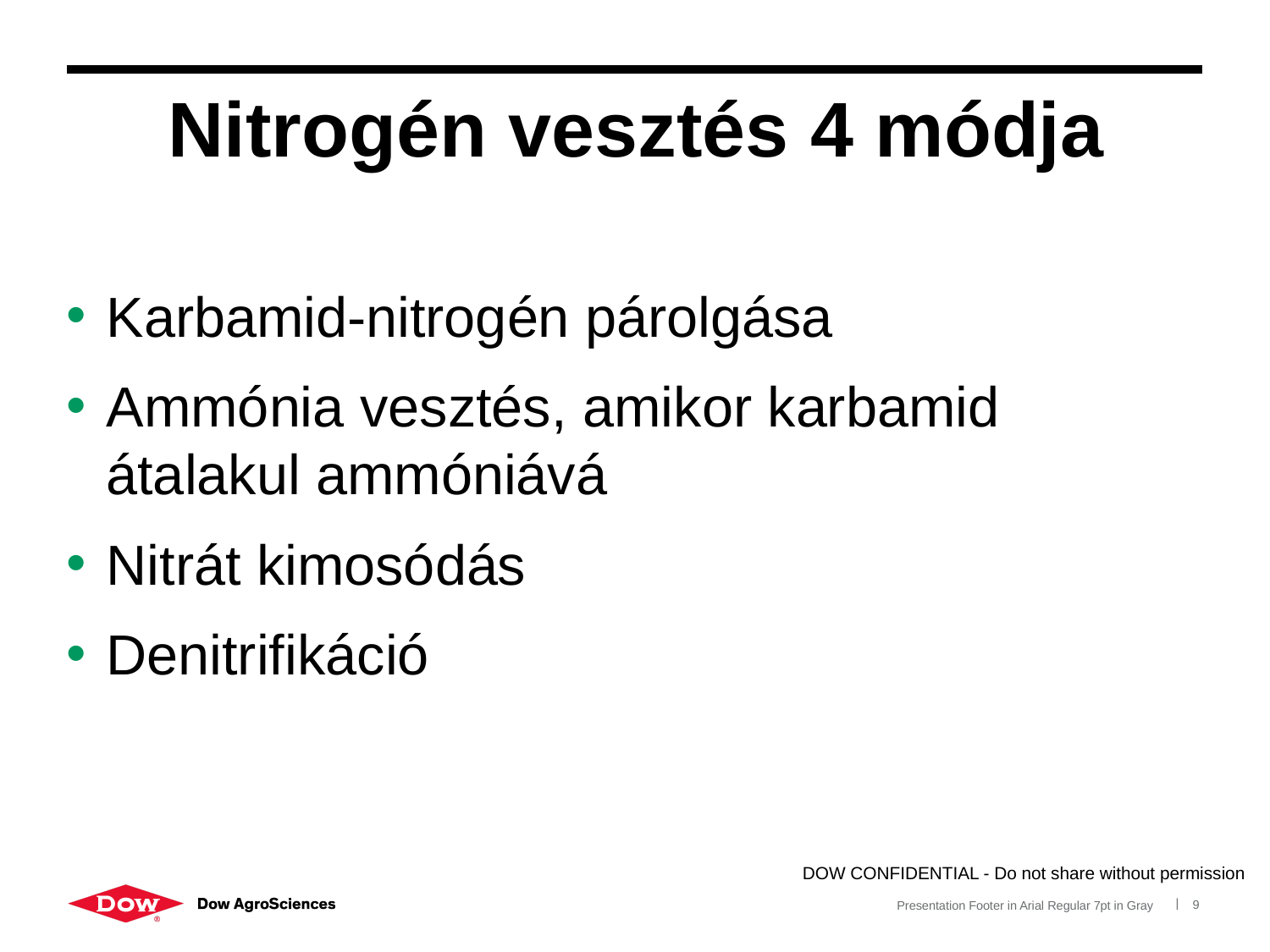

# Nitrogén vesztés 4 módja
Karbamid-nitrogén párolgása
Ammónia vesztés, amikor karbamid átalakul ammóniává
Nitrát kimosódás
Denitrifikáció
DOW CONFIDENTIAL - Do not share without permission